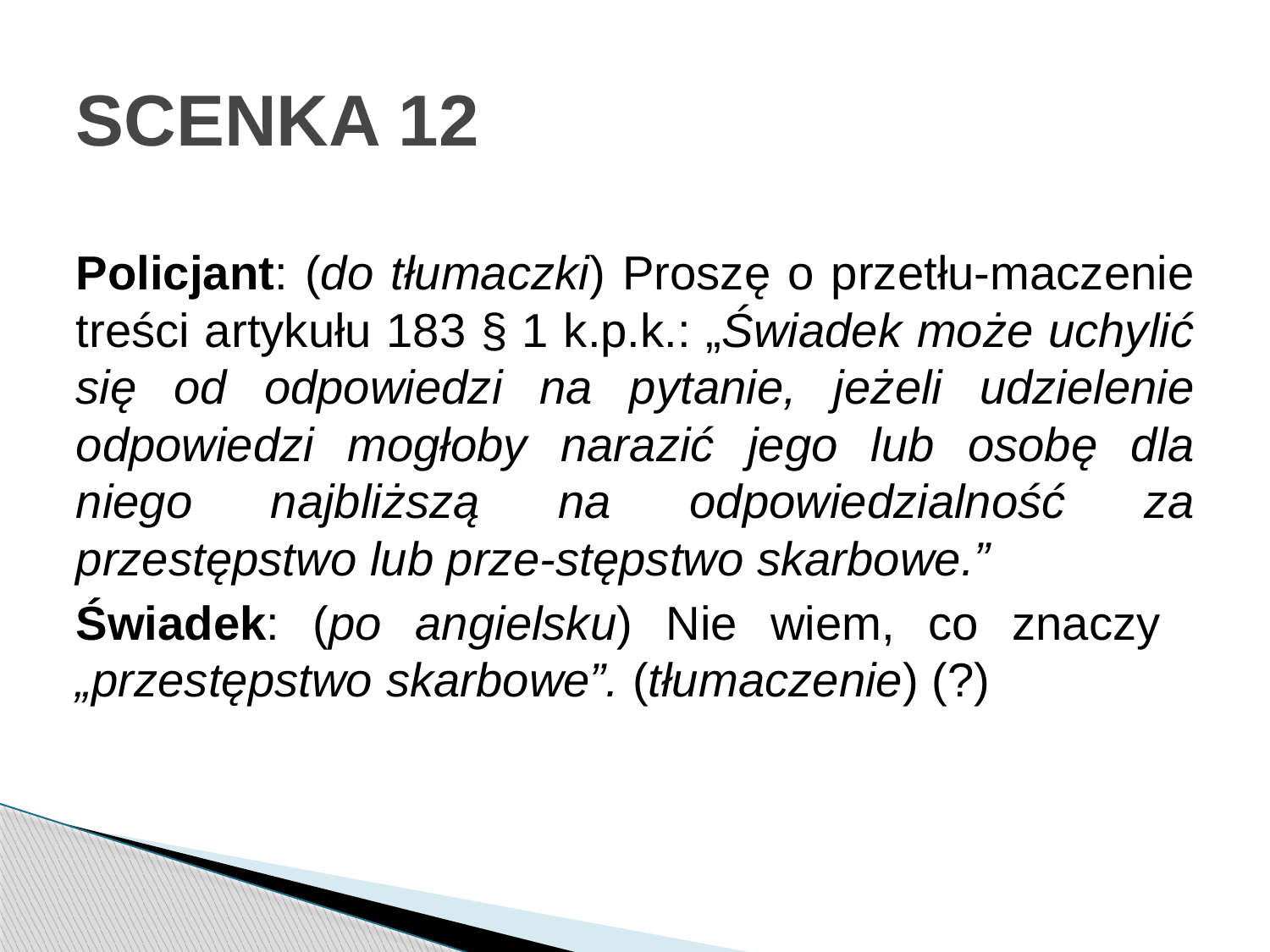

# SCENKA 12
Policjant: (do tłumaczki) Proszę o przetłu-maczenie treści artykułu 183 § 1 k.p.k.: „Świadek może uchylić się od odpowiedzi na pytanie, jeżeli udzielenie odpowiedzi mogłoby narazić jego lub osobę dla niego najbliższą na odpowiedzialność za przestępstwo lub prze-stępstwo skarbowe.”
Świadek: (po angielsku) Nie wiem, co znaczy  „przestępstwo skarbowe”. (tłumaczenie) (?)